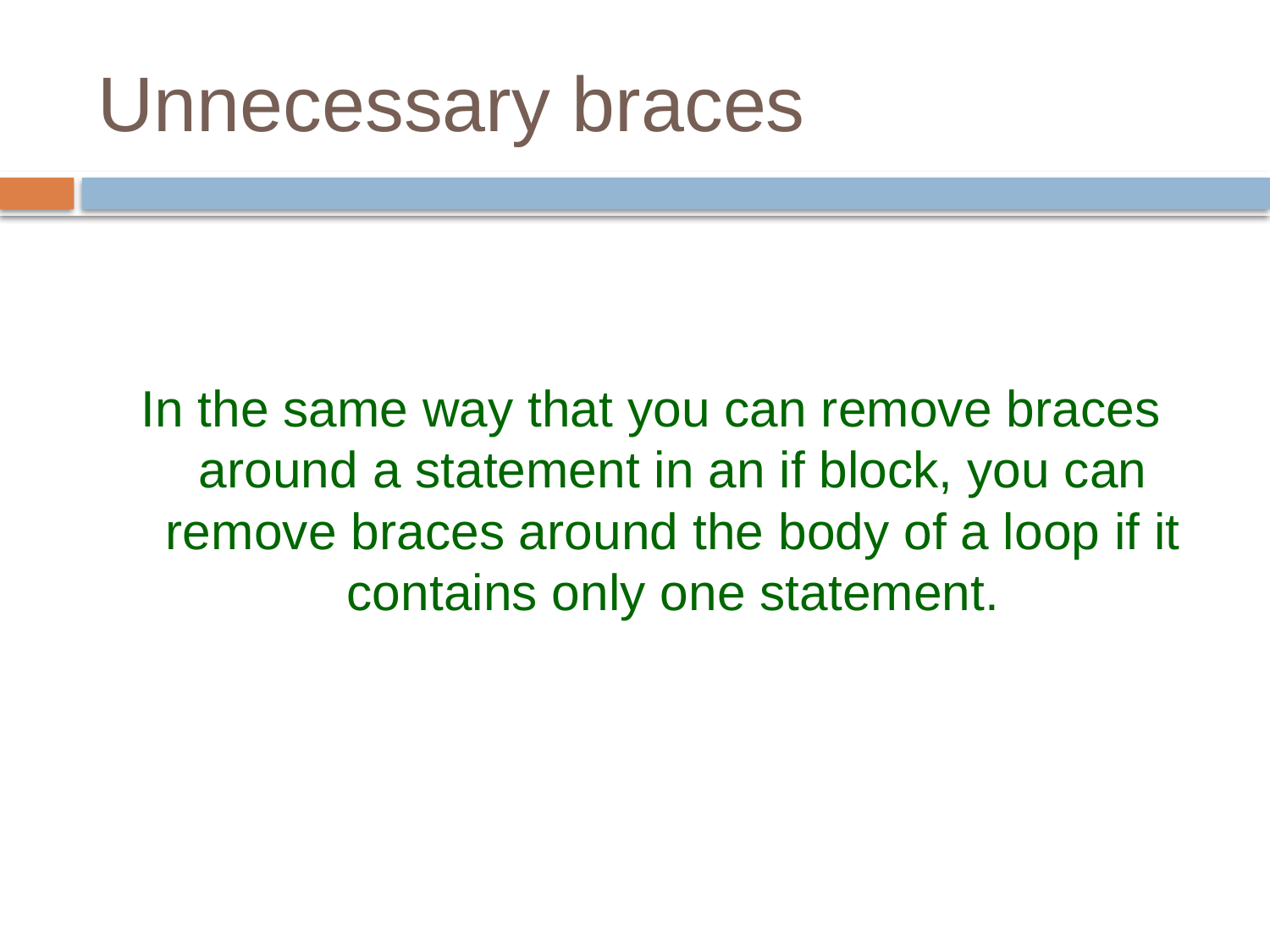

# Unnecessary braces

In the same way that you can remove braces around a statement in an if block, you can remove braces around the body of a loop if it contains only one statement.